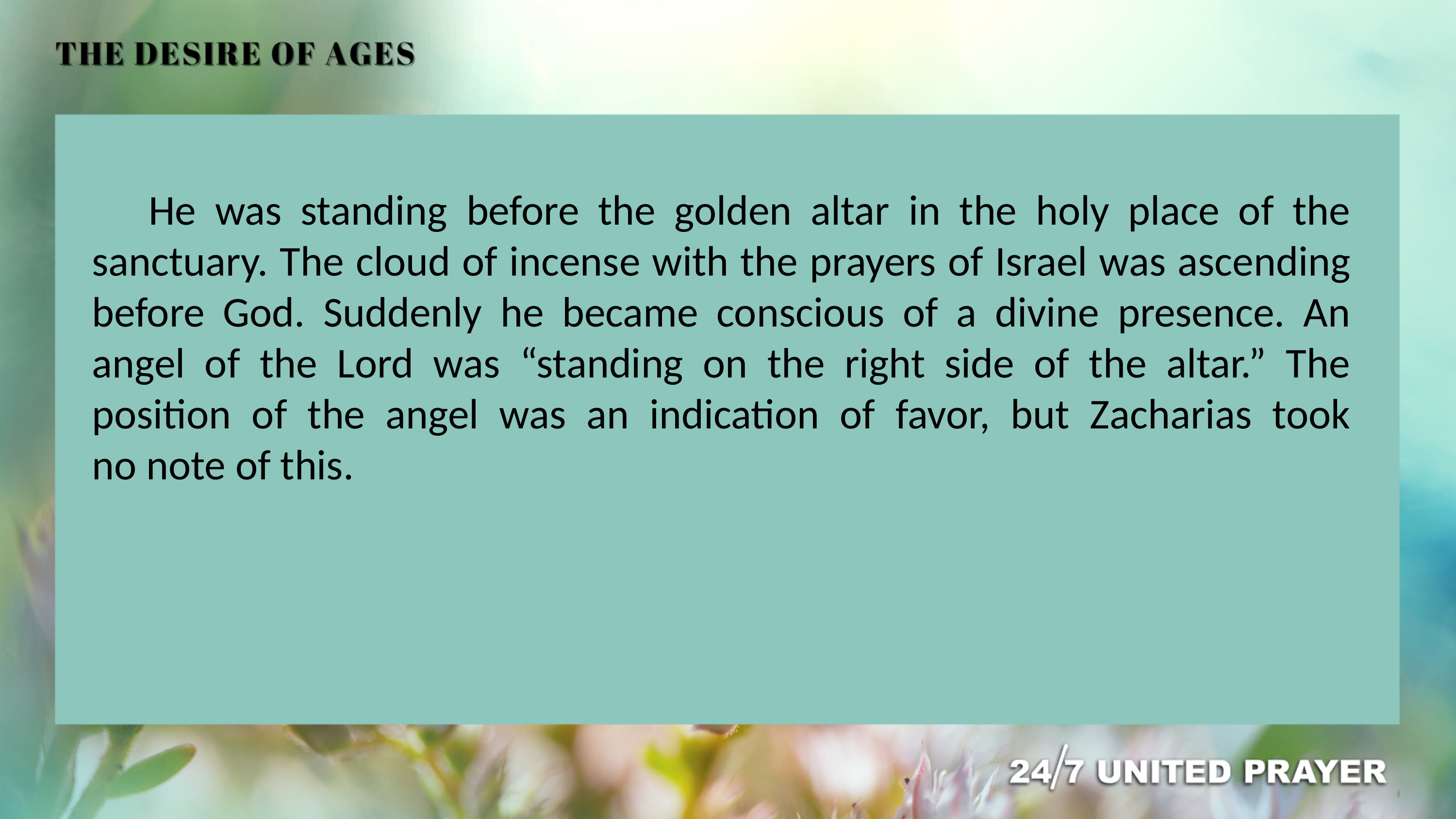

He was standing before the golden altar in the holy place of the sanctuary. The cloud of incense with the prayers of Israel was ascending before God. Suddenly he became conscious of a divine presence. An angel of the Lord was “standing on the right side of the altar.” The position of the angel was an indication of favor, but Zacharias took no note of this.